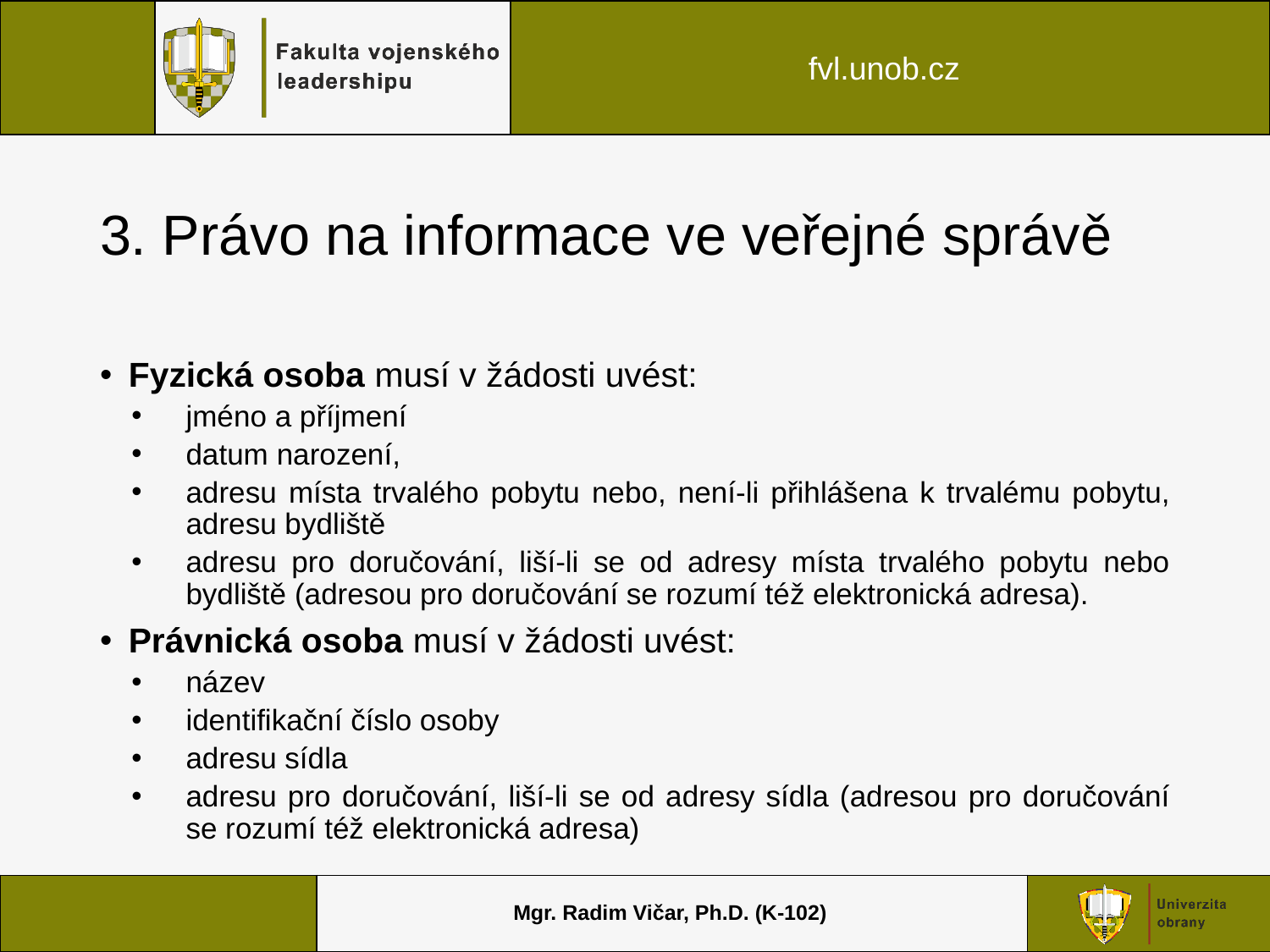

# 3. Právo na informace ve veřejné správě
Fyzická osoba musí v žádosti uvést:
jméno a příjmení
datum narození,
adresu místa trvalého pobytu nebo, není-li přihlášena k trvalému pobytu, adresu bydliště
adresu pro doručování, liší-li se od adresy místa trvalého pobytu nebo bydliště (adresou pro doručování se rozumí též elektronická adresa).
Právnická osoba musí v žádosti uvést:
název
identifikační číslo osoby
adresu sídla
adresu pro doručování, liší-li se od adresy sídla (adresou pro doručování se rozumí též elektronická adresa)

Mgr. Radim Vičar, Ph.D. (K-102)